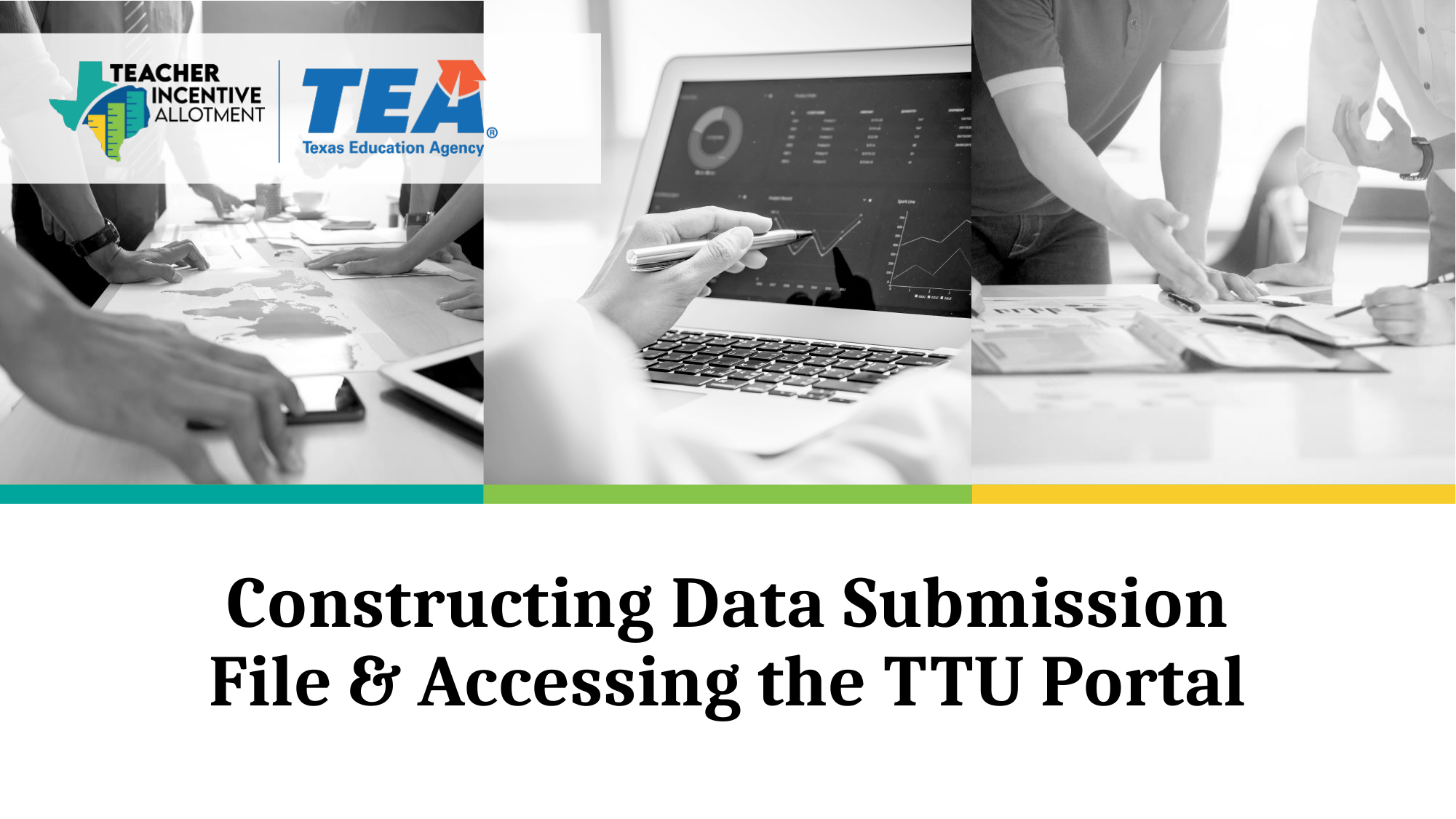

# Constructing Data Submission File & Accessing the TTU Portal